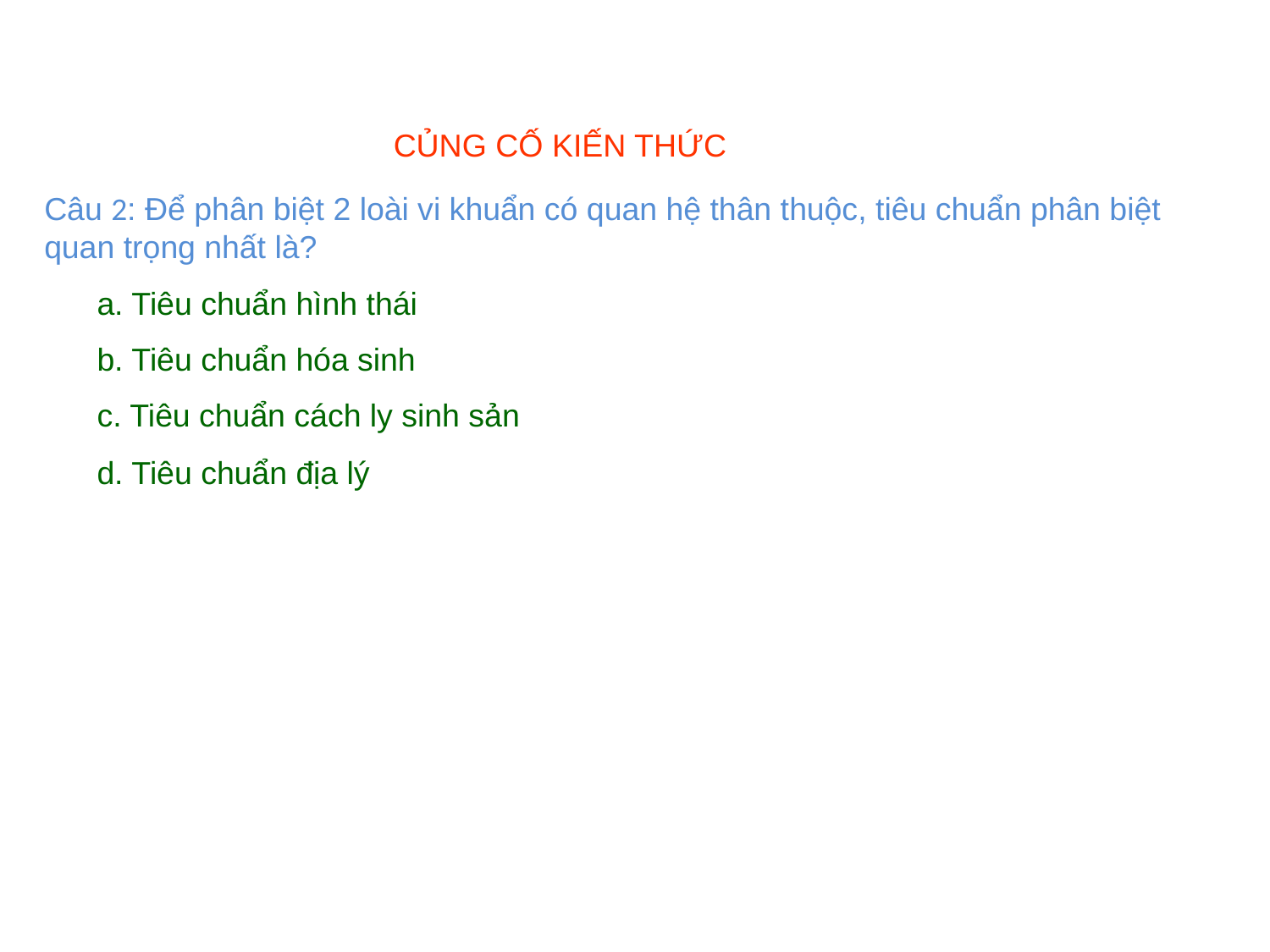

CỦNG CỐ KIẾN THỨC
Câu 2: Để phân biệt 2 loài vi khuẩn có quan hệ thân thuộc, tiêu chuẩn phân biệt quan trọng nhất là?
a. Tiêu chuẩn hình thái
b. Tiêu chuẩn hóa sinh
c. Tiêu chuẩn cách ly sinh sản
d. Tiêu chuẩn địa lý